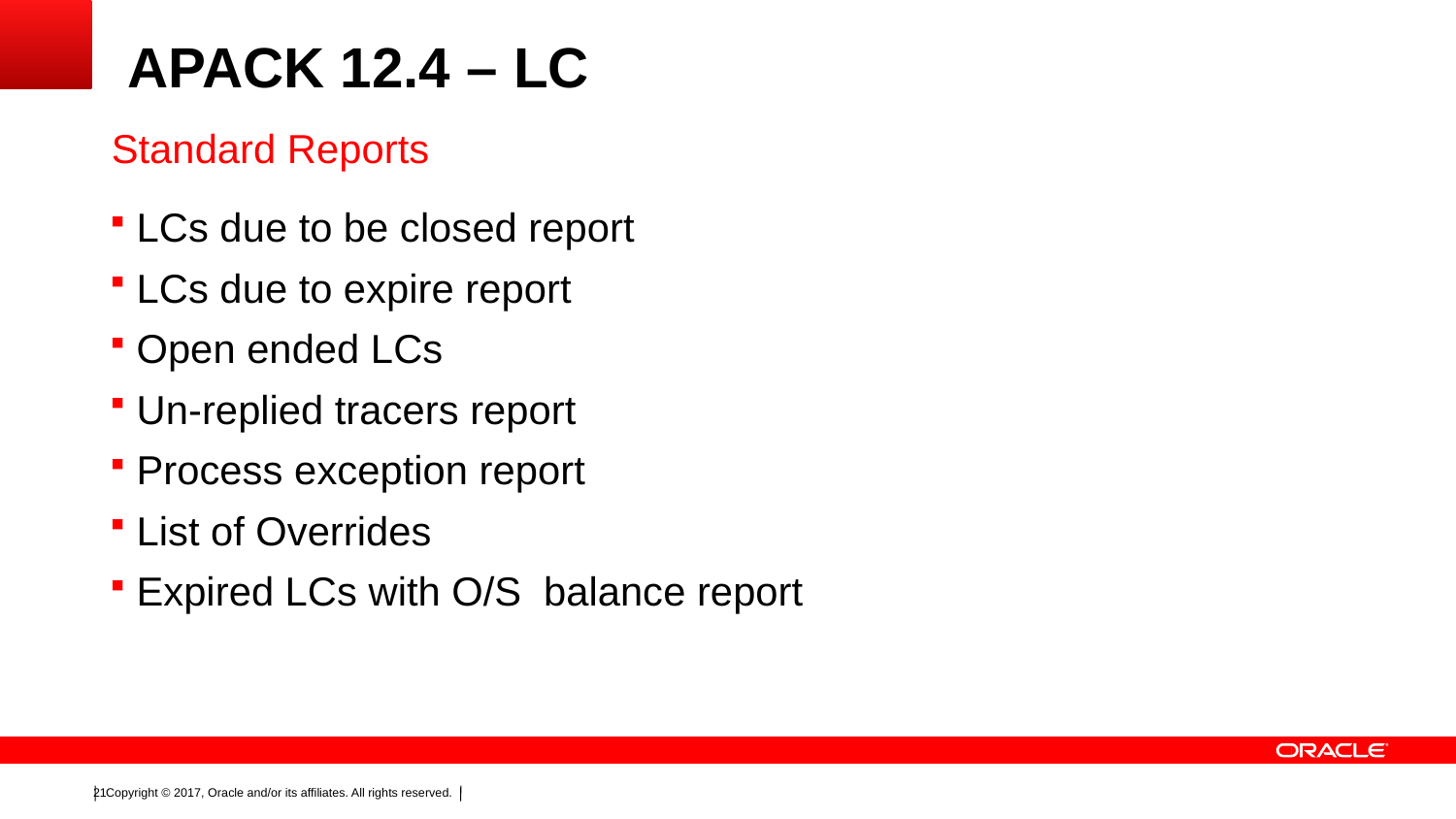

# APACK 12.4 – LC
Standard Reports

LCs due to be closed report
LCs due to expire report
Open ended LCs
Un-replied tracers report
Process exception report
List of Overrides
Expired LCs with O/S  balance report